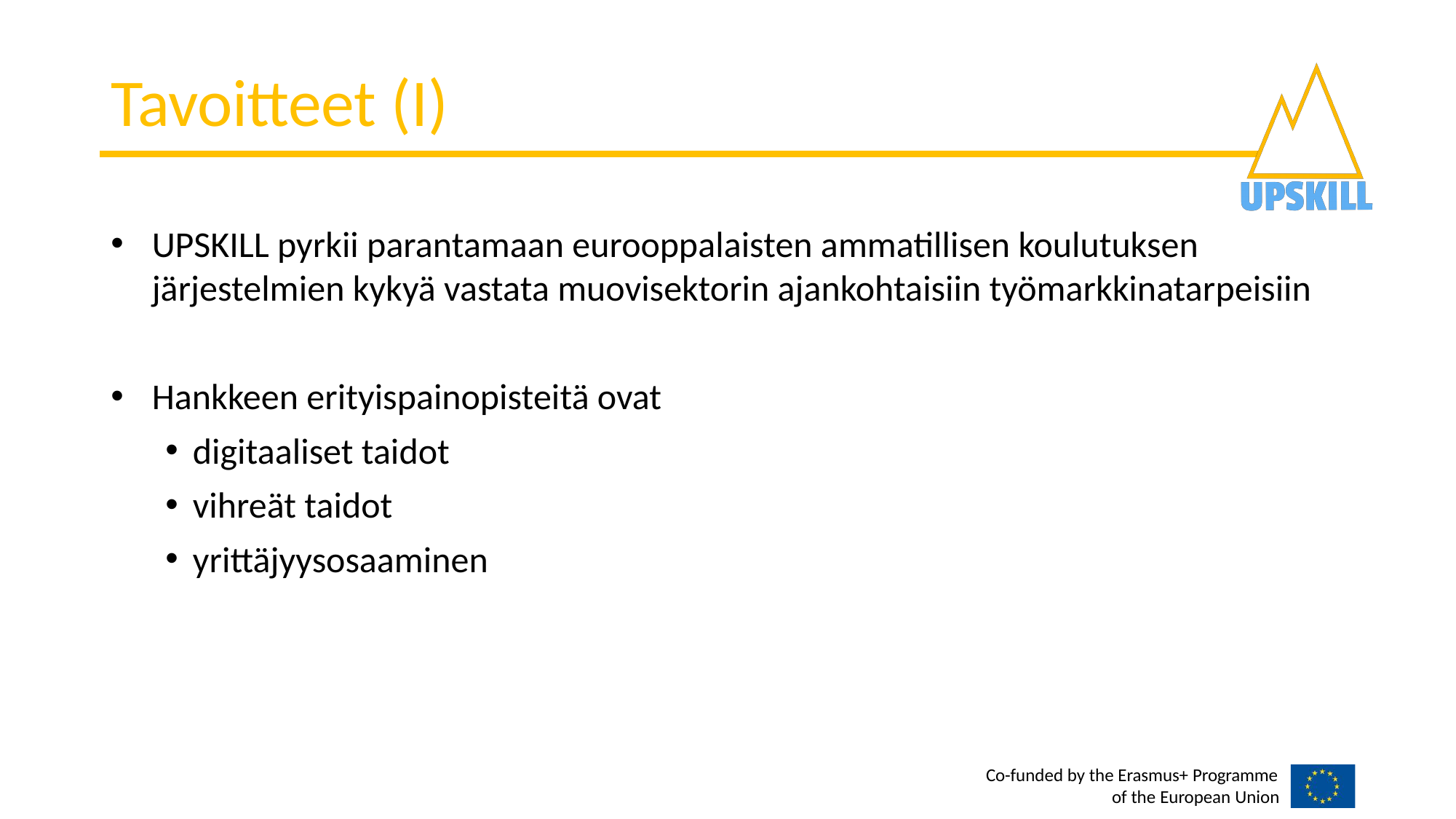

# Tavoitteet (I)
UPSKILL pyrkii parantamaan eurooppalaisten ammatillisen koulutuksen järjestelmien kykyä vastata muovisektorin ajankohtaisiin työmarkkinatarpeisiin

Hankkeen erityispainopisteitä ovat
digitaaliset taidot
vihreät taidot
yrittäjyysosaaminen
Co-funded by the Erasmus+ Programme
of the European Union